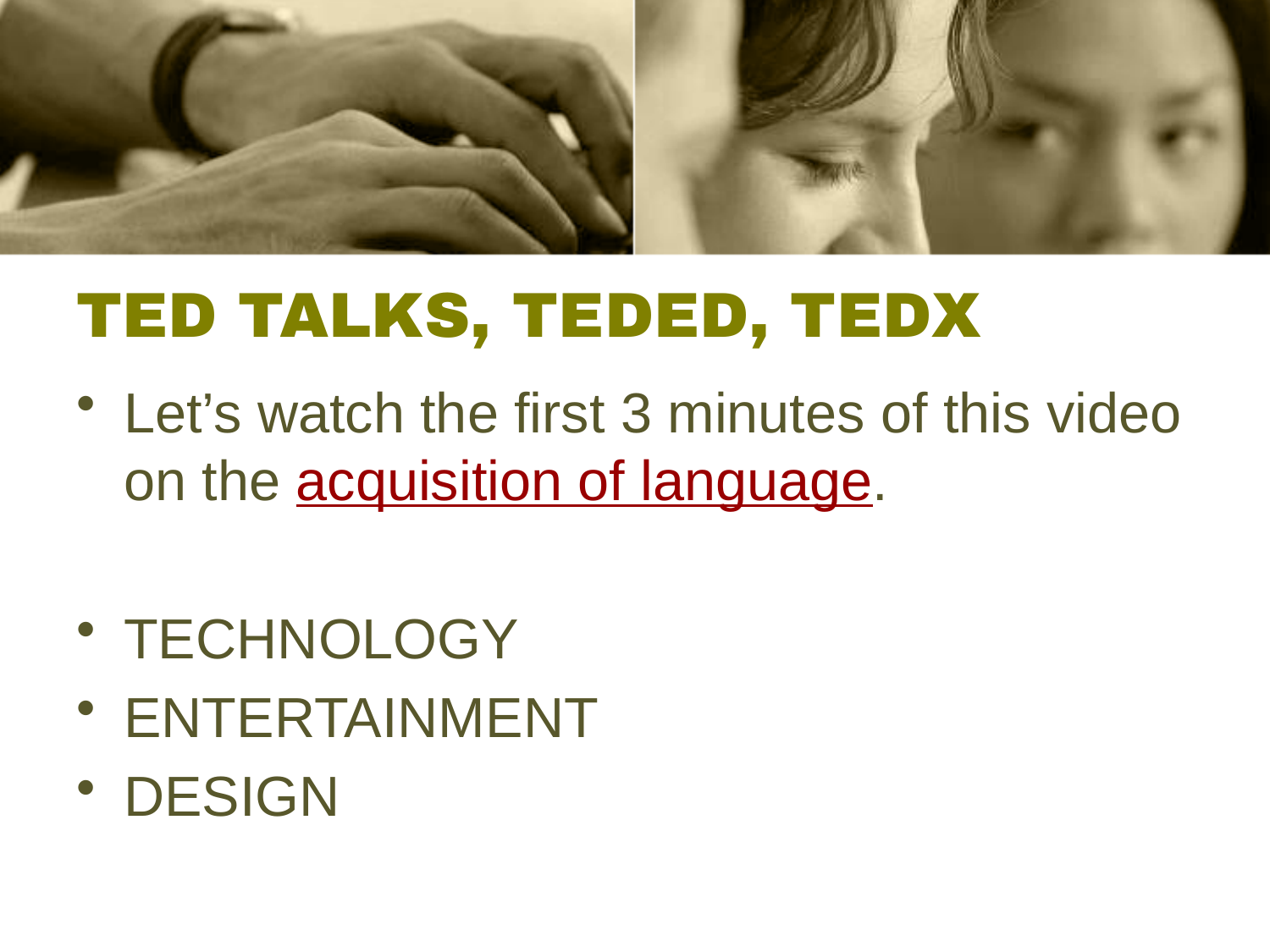

# TED TALKS, TEDED, TEDX
Let’s watch the first 3 minutes of this video on the acquisition of language.

TECHNOLOGY
ENTERTAINMENT
DESIGN